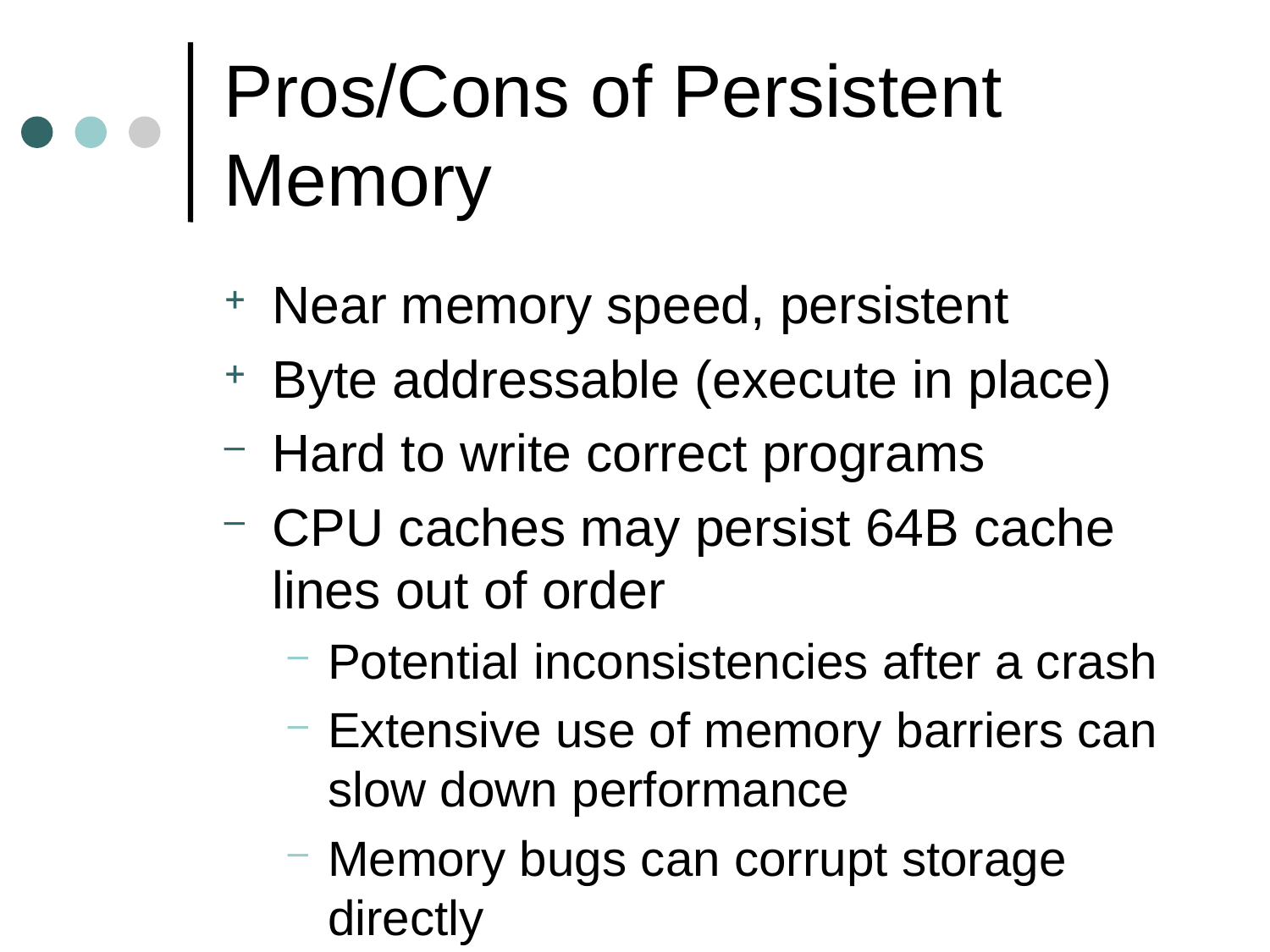

# Pros/Cons of Persistent Memory
Near memory speed, persistent
Byte addressable (execute in place)
Hard to write correct programs
CPU caches may persist 64B cache lines out of order
Potential inconsistencies after a crash
Extensive use of memory barriers can slow down performance
Memory bugs can corrupt storage directly